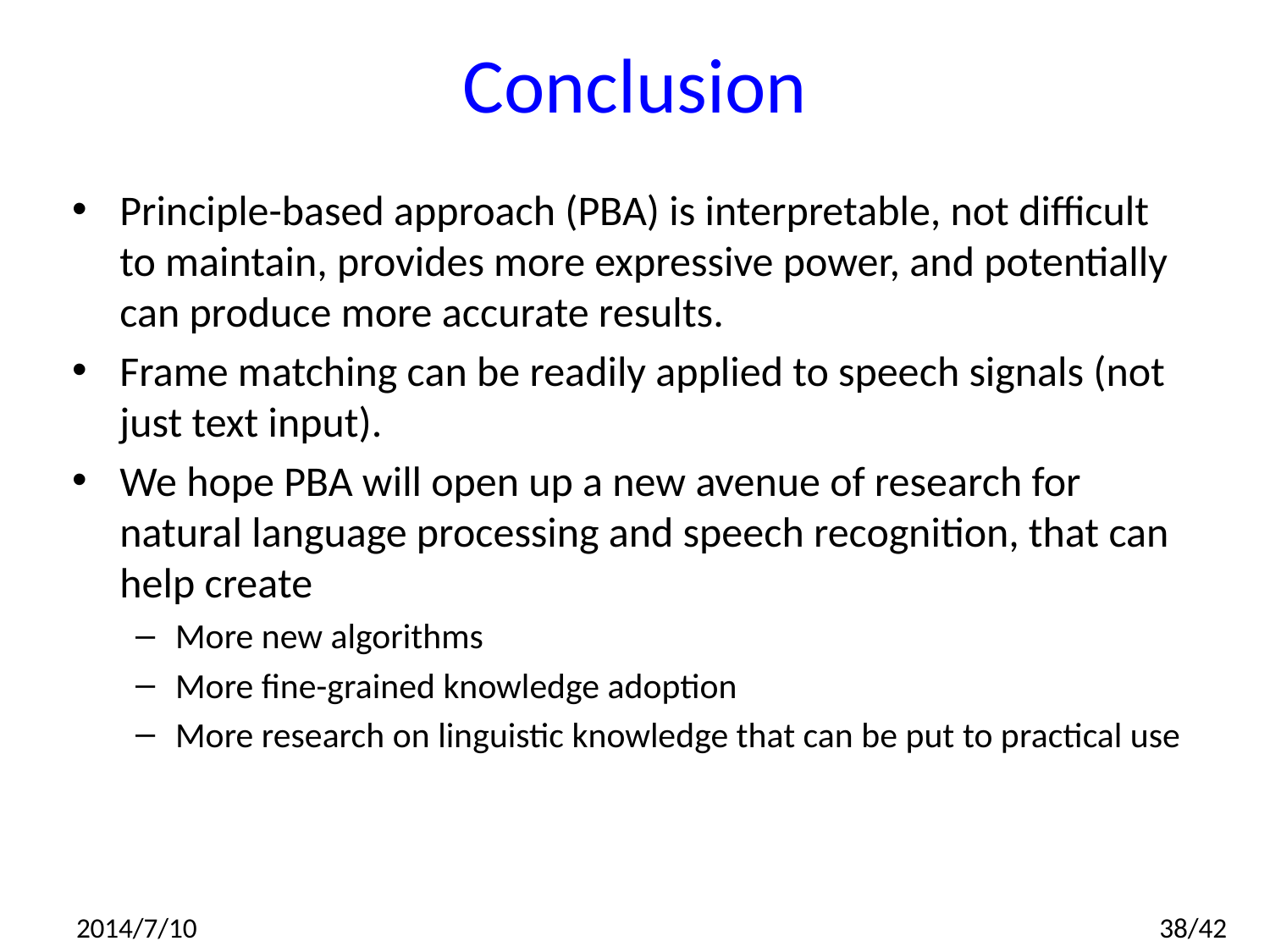

# Conclusion
Principle-based approach (PBA) is interpretable, not difficult to maintain, provides more expressive power, and potentially can produce more accurate results.
Frame matching can be readily applied to speech signals (not just text input).
We hope PBA will open up a new avenue of research for natural language processing and speech recognition, that can help create
More new algorithms
More fine-grained knowledge adoption
More research on linguistic knowledge that can be put to practical use
2014/7/10
38/42